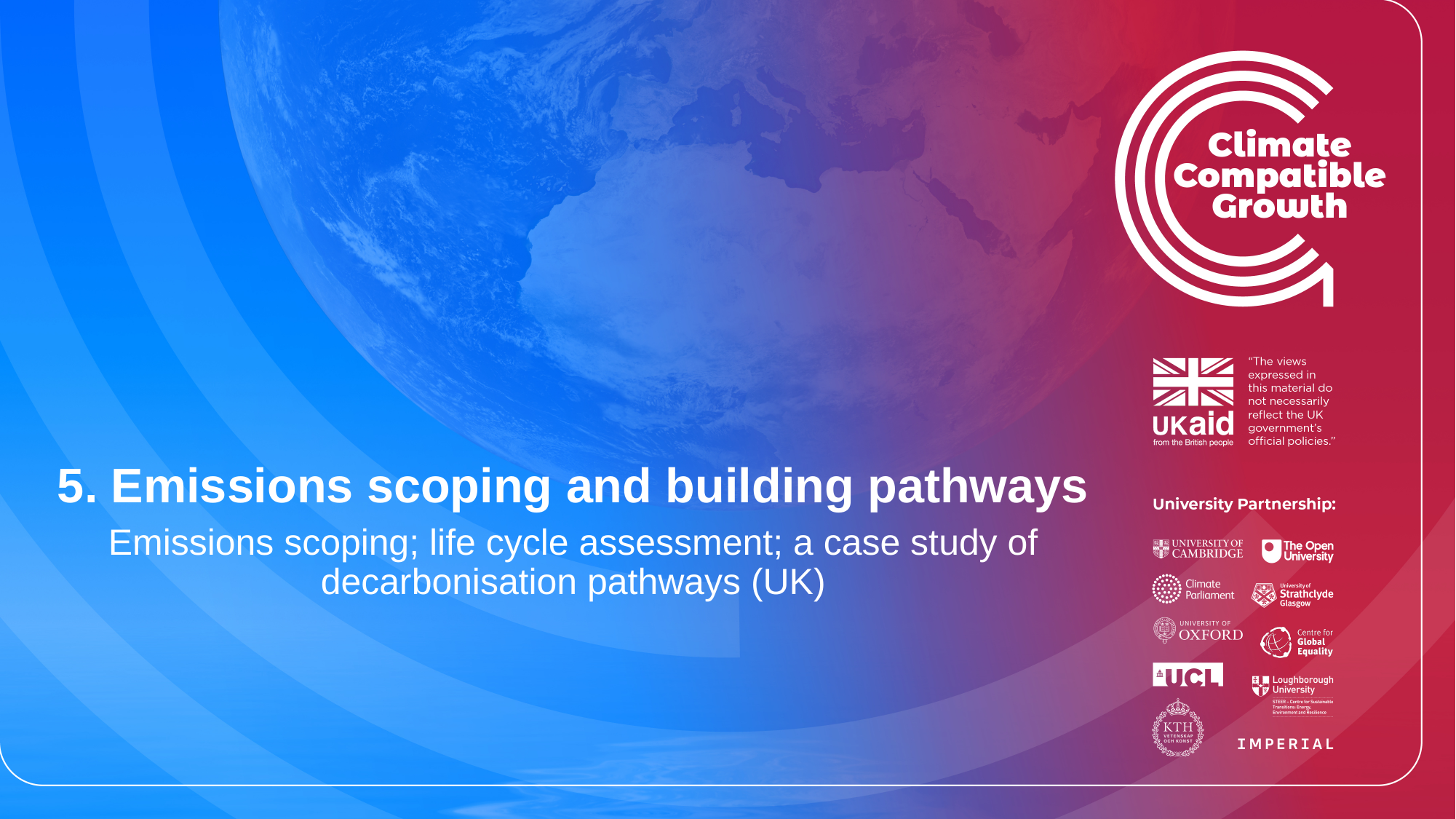

# 5. Emissions scoping and building pathways
Emissions scoping; life cycle assessment; a case study of decarbonisation pathways (UK)